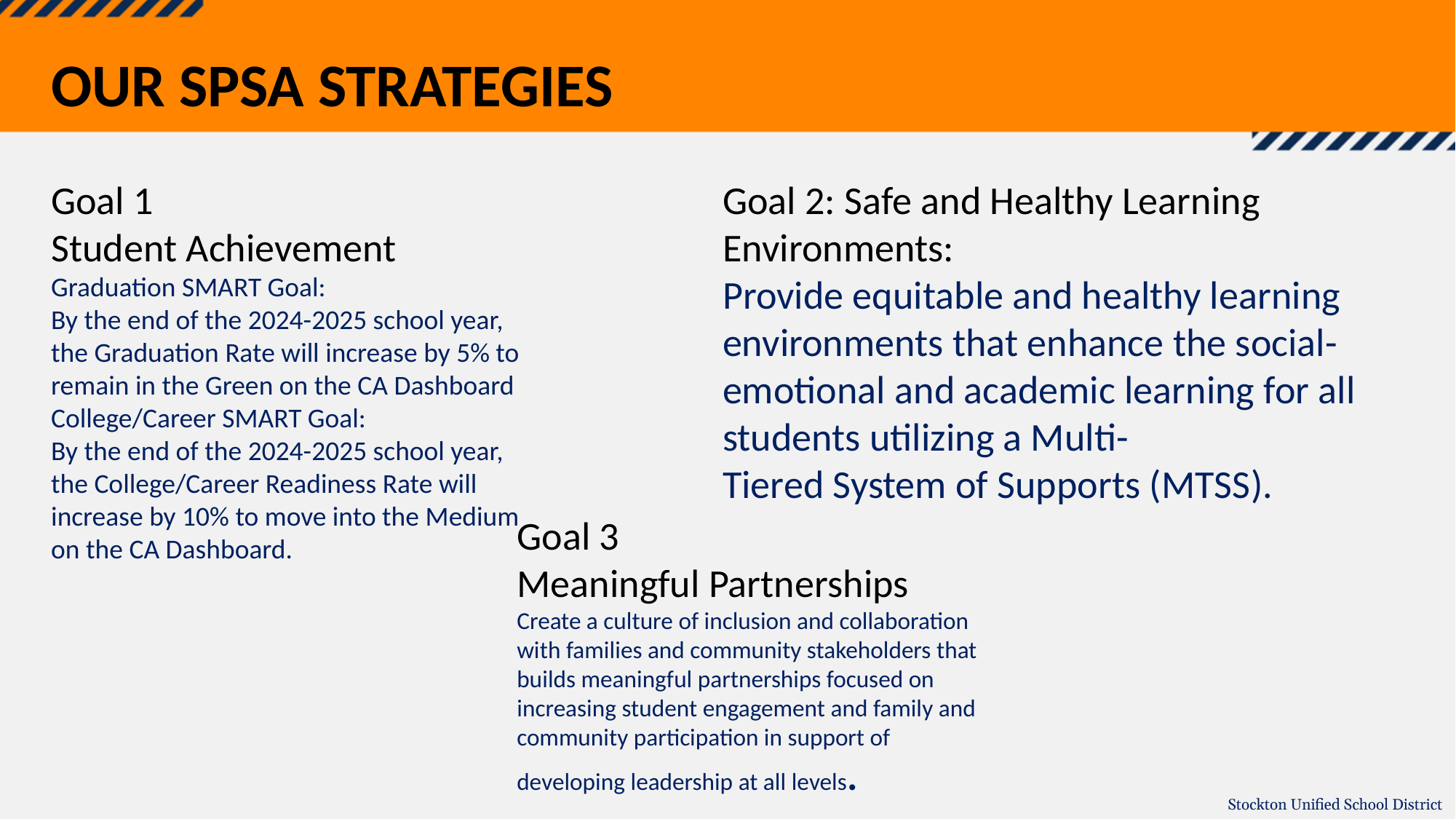

OUR SPSA STRATEGIES
Goal 1
Student Achievement
Graduation SMART Goal:
By the end of the 2024-2025 school year, the Graduation Rate will increase by 5% to remain in the Green on the CA Dashboard
College/Career SMART Goal:
By the end of the 2024-2025 school year, the College/Career Readiness Rate will increase by 10% to move into the Medium on the CA Dashboard.
Goal 2: Safe and Healthy Learning Environments:
Provide equitable and healthy learning environments that enhance the social-emotional and academic learning for all students utilizing a Multi-
Tiered System of Supports (MTSS).
Goal 3
Meaningful Partnerships
Create a culture of inclusion and collaboration with families and community stakeholders that builds meaningful partnerships focused on
increasing student engagement and family and community participation in support of developing leadership at all levels.
Stockton Unified School District